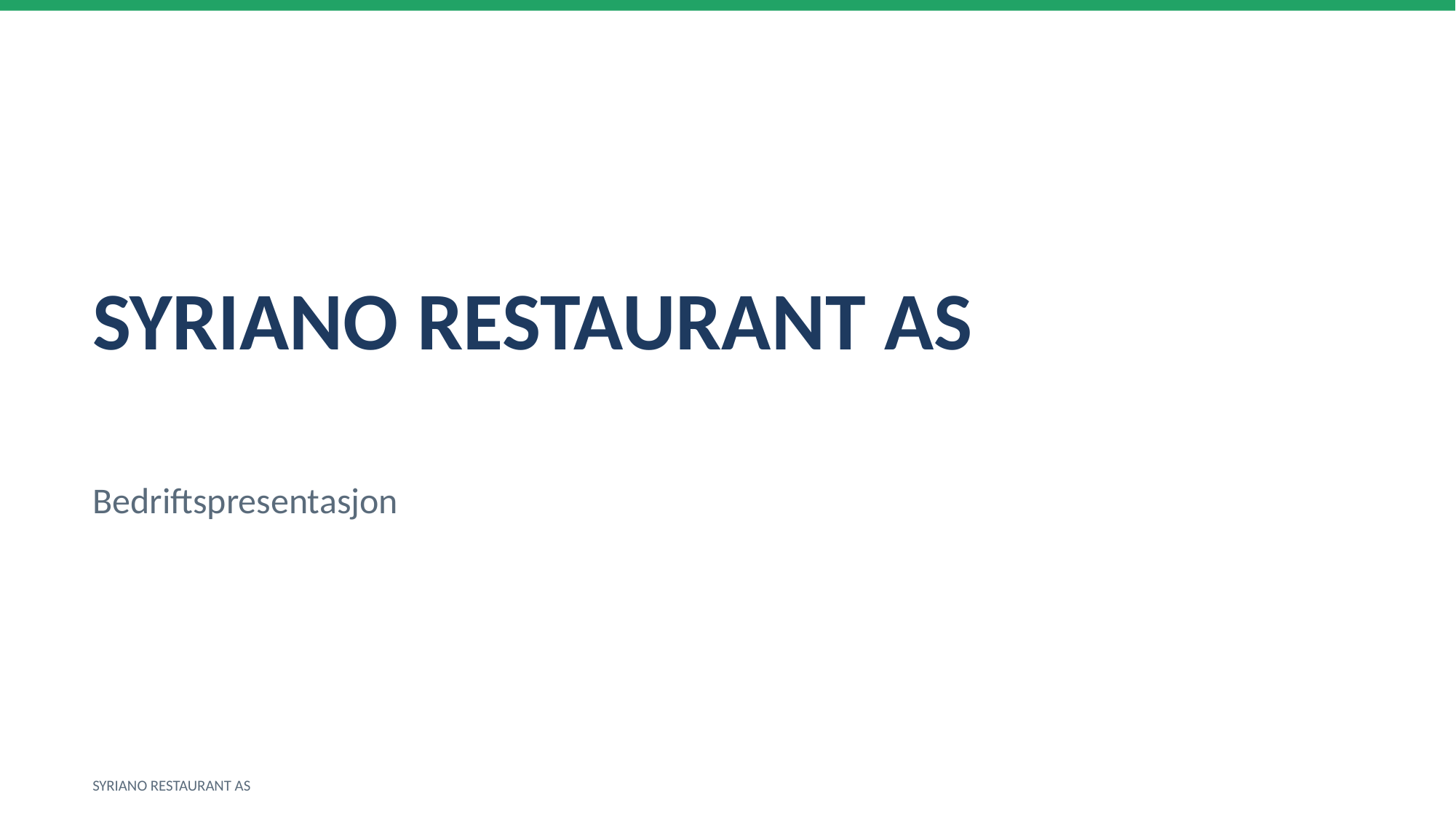

SYRIANO RESTAURANT AS
Bedriftspresentasjon
SYRIANO RESTAURANT AS